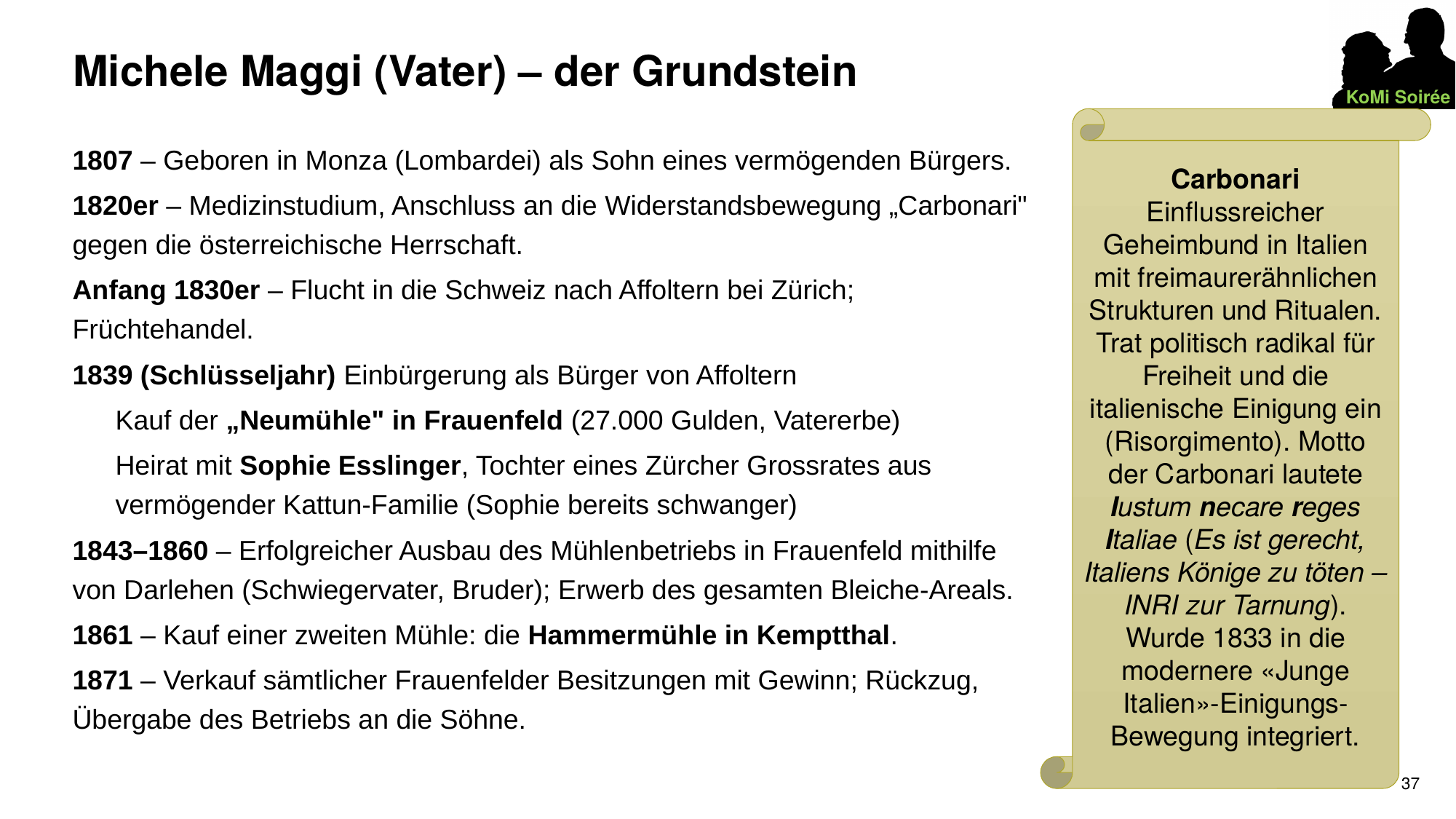

# Michele Maggi (Vater) – der Grundstein
Carbonari
Einflussreicher Geheimbund in Italien mit freimaurerähnlichen Strukturen und Ritualen. Trat politisch radikal für Freiheit und die italienische Einigung ein (Risorgimento). Motto der Carbonari lautete Iustum necare reges Italiae (Es ist gerecht, Italiens Könige zu töten – INRI zur Tarnung). Wurde 1833 in die modernere «Junge Italien»-Einigungs-Bewegung integriert.
1807 – Geboren in Monza (Lombardei) als Sohn eines vermögenden Bürgers.
1820er – Medizinstudium, Anschluss an die Widerstandsbewegung „Carbonari" gegen die österreichische Herrschaft.
Anfang 1830er – Flucht in die Schweiz nach Affoltern bei Zürich; Früchtehandel.
1839 (Schlüsseljahr) Einbürgerung als Bürger von Affoltern
Kauf der „Neumühle" in Frauenfeld (27.000 Gulden, Vatererbe)
Heirat mit Sophie Esslinger, Tochter eines Zürcher Grossrates aus vermögender Kattun-Familie (Sophie bereits schwanger)
1843–1860 – Erfolgreicher Ausbau des Mühlenbetriebs in Frauenfeld mithilfe von Darlehen (Schwiegervater, Bruder); Erwerb des gesamten Bleiche-Areals.
1861 – Kauf einer zweiten Mühle: die Hammermühle in Kemptthal.
1871 – Verkauf sämtlicher Frauenfelder Besitzungen mit Gewinn; Rückzug, Übergabe des Betriebs an die Söhne.

37